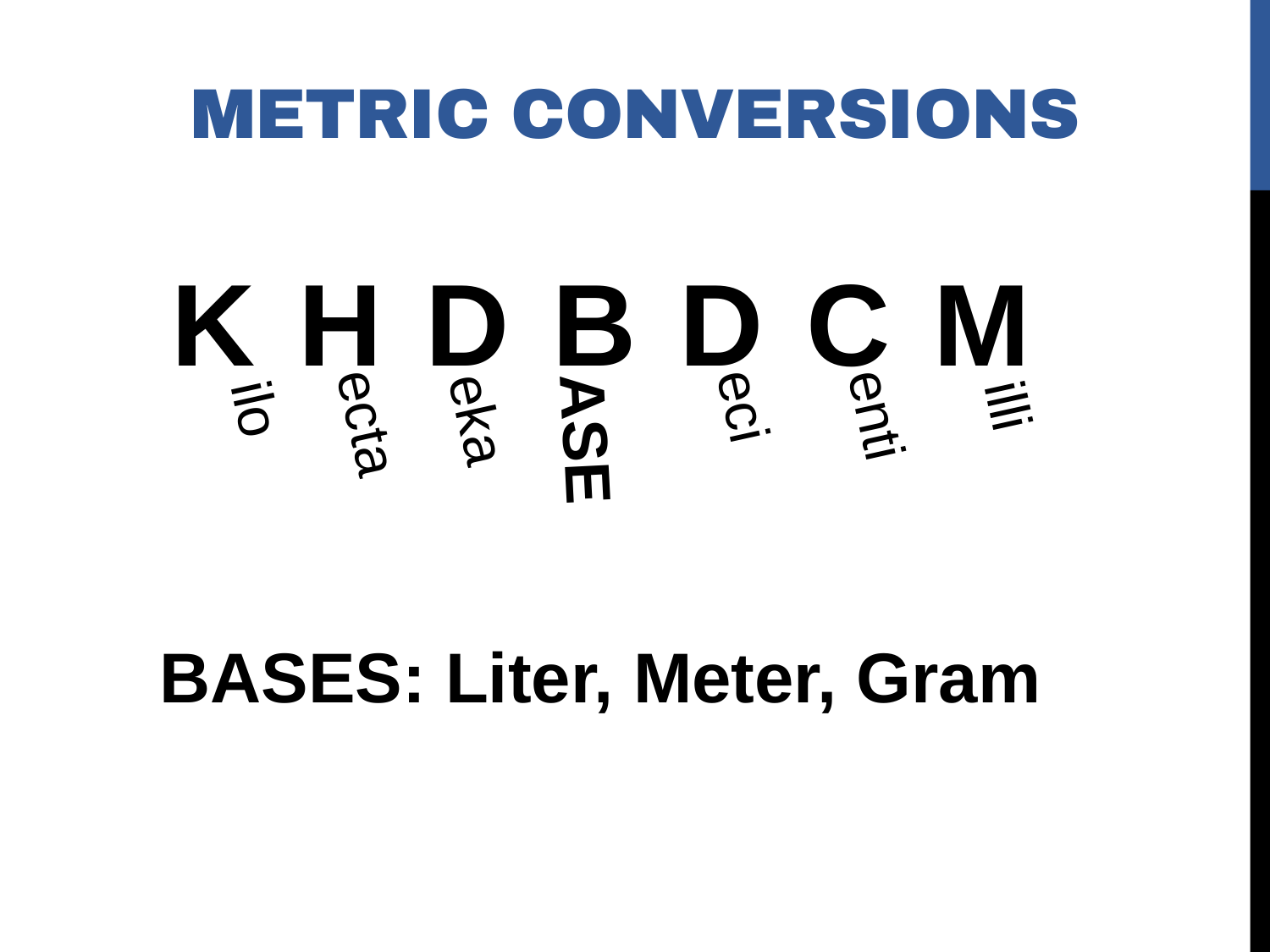

# Metric Conversions
K	H	D	B	D	C	M

BASES: Liter, Meter, Gram
illi
eci
ilo
enti
eka
ecta
ASE